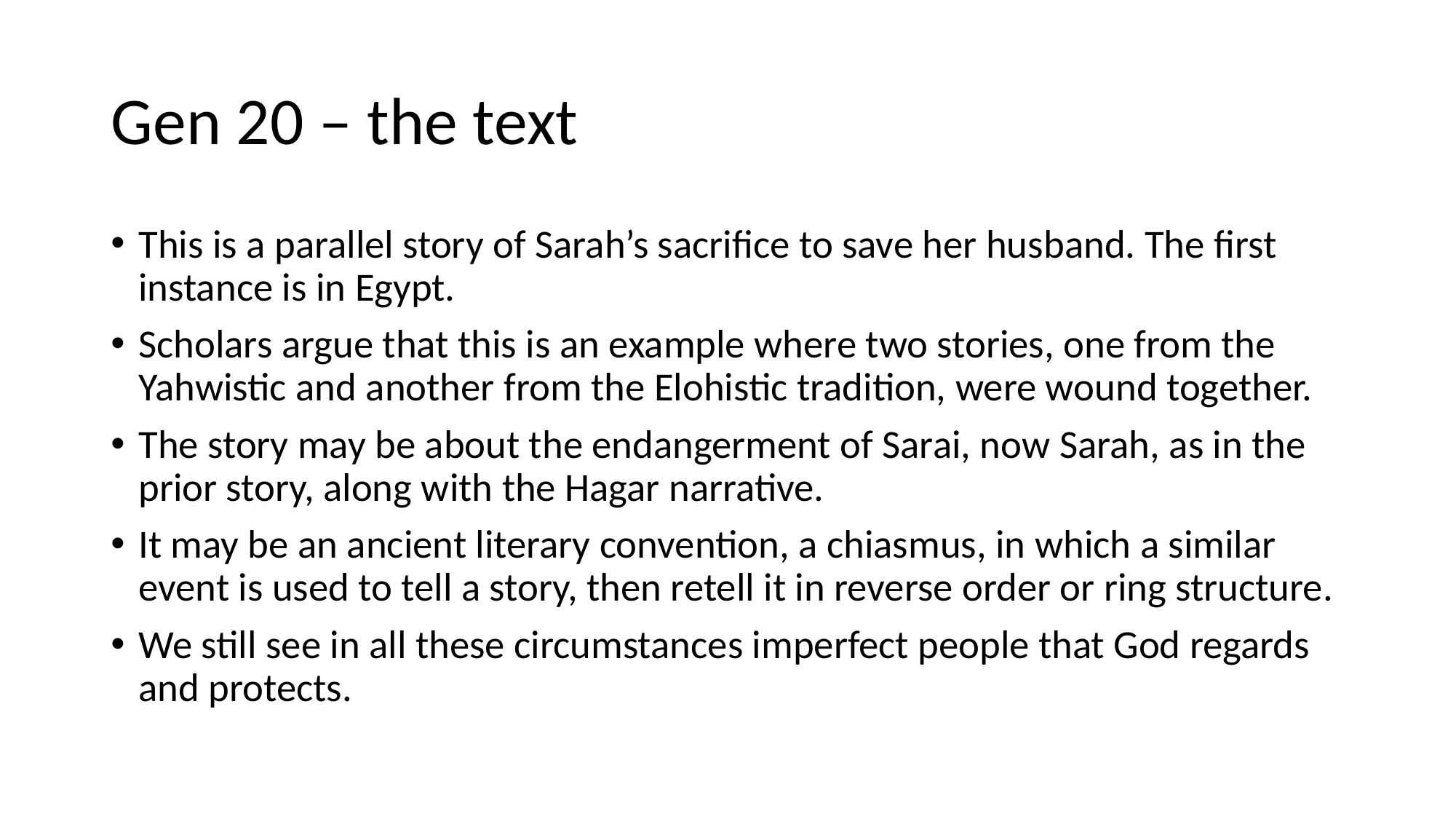

# Gen 20 – the text
This is a parallel story of Sarah’s sacrifice to save her husband. The first instance is in Egypt.
Scholars argue that this is an example where two stories, one from the Yahwistic and another from the Elohistic tradition, were wound together.
The story may be about the endangerment of Sarai, now Sarah, as in the prior story, along with the Hagar narrative.
It may be an ancient literary convention, a chiasmus, in which a similar event is used to tell a story, then retell it in reverse order or ring structure.
We still see in all these circumstances imperfect people that God regards and protects.